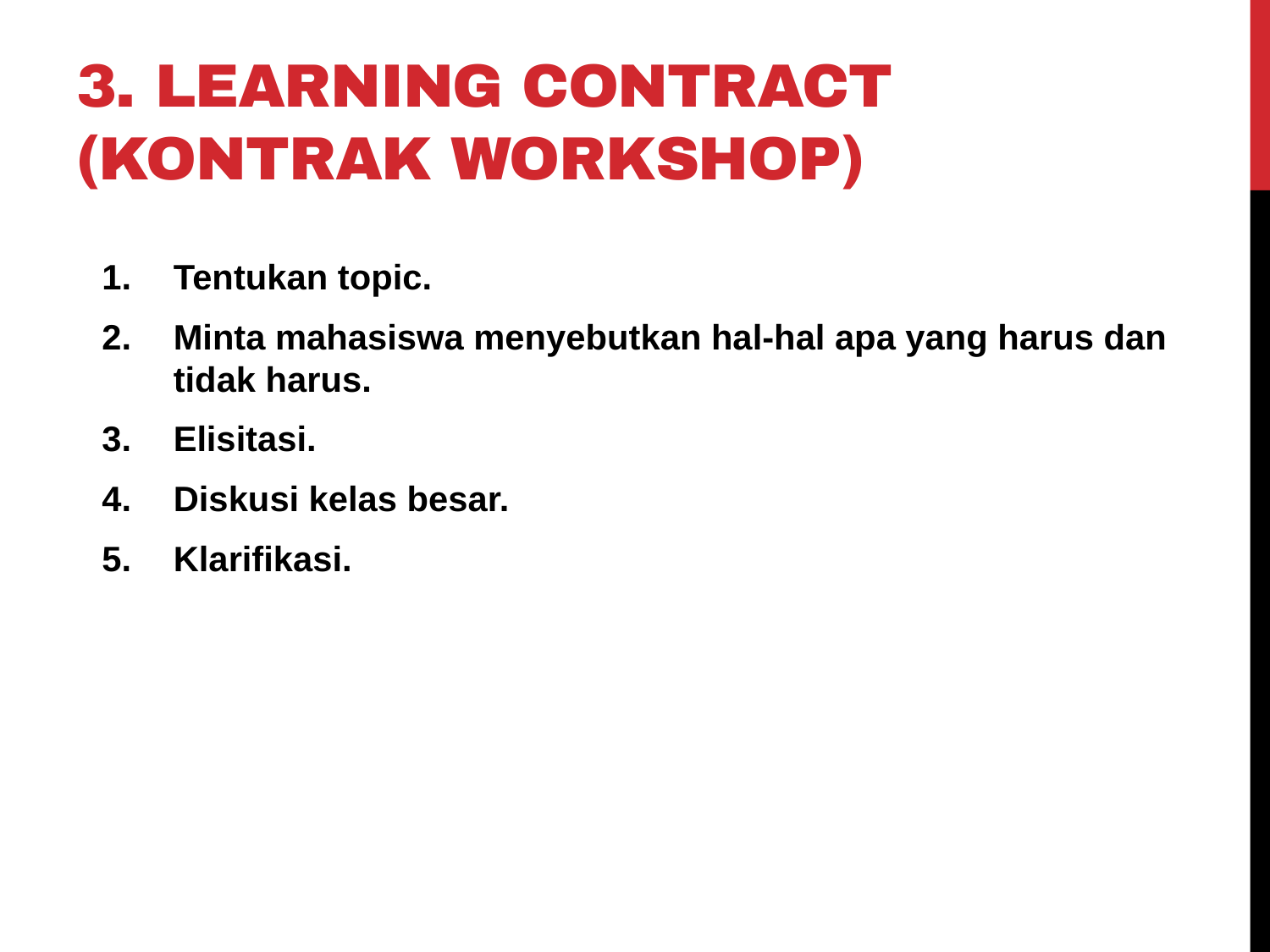

# 3. Learning Contract (Kontrak Workshop)
Tentukan topic.
Minta mahasiswa menyebutkan hal-hal apa yang harus dan tidak harus.
Elisitasi.
Diskusi kelas besar.
Klarifikasi.